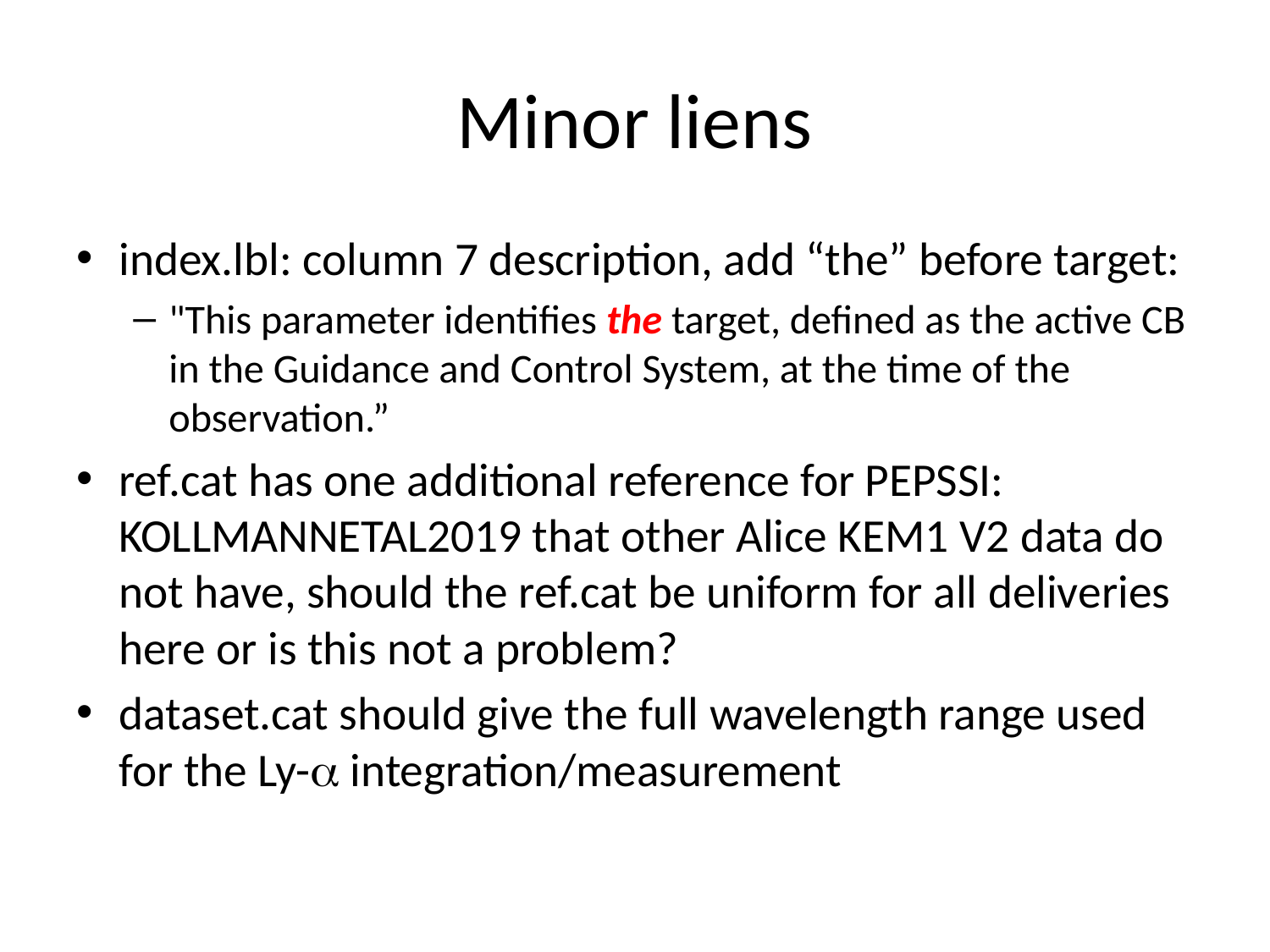

# Minor liens
index.lbl: column 7 description, add “the” before target:
"This parameter identifies the target, defined as the active CB in the Guidance and Control System, at the time of the observation.”
ref.cat has one additional reference for PEPSSI: KOLLMANNETAL2019 that other Alice KEM1 V2 data do not have, should the ref.cat be uniform for all deliveries here or is this not a problem?
dataset.cat should give the full wavelength range used for the Ly-α integration/measurement